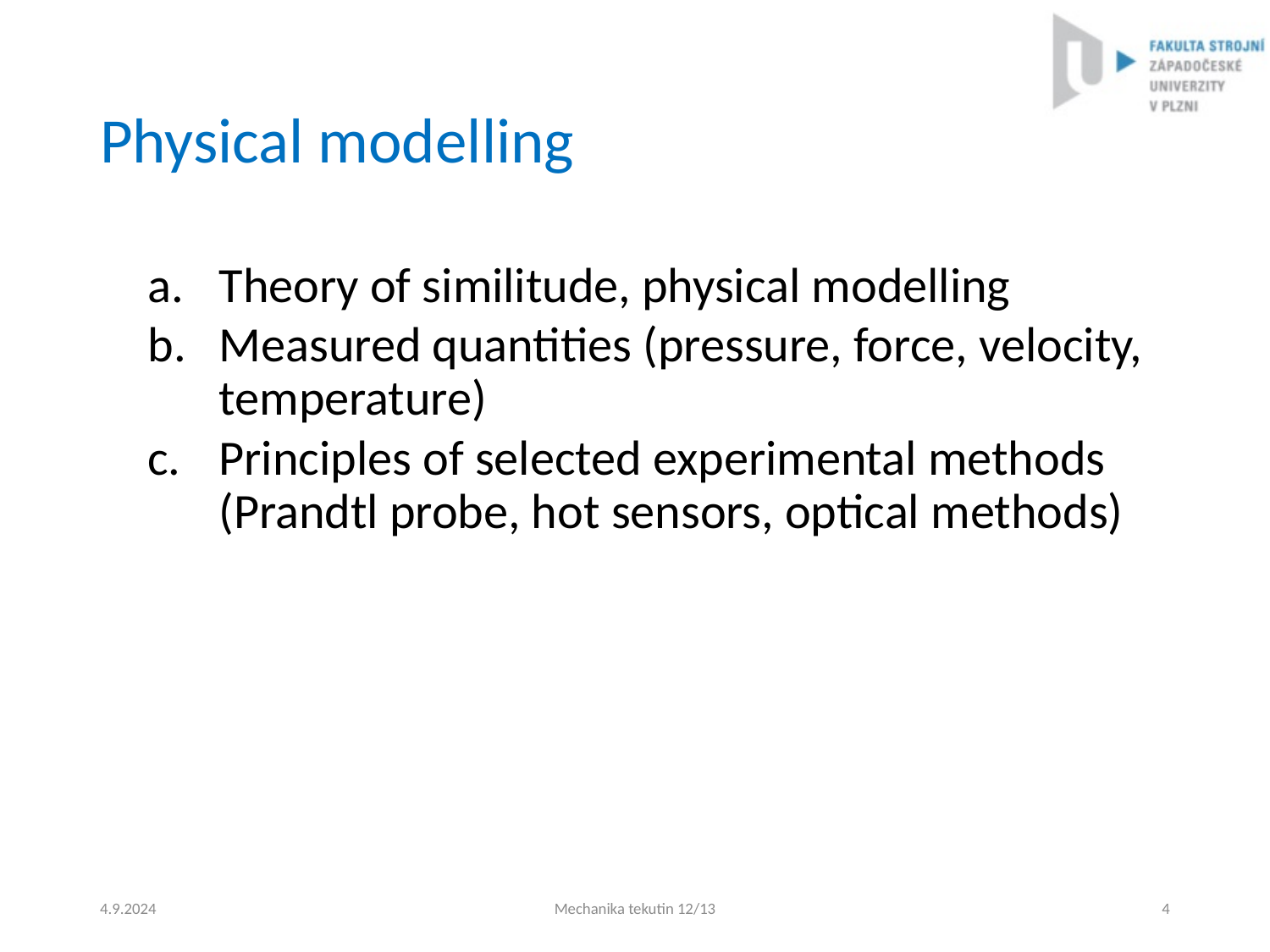

# Physical modelling
Theory of similitude, physical modelling
Measured quantities (pressure, force, velocity, temperature)
Principles of selected experimental methods (Prandtl probe, hot sensors, optical methods)
4.9.2024
Mechanika tekutin 12/13
4